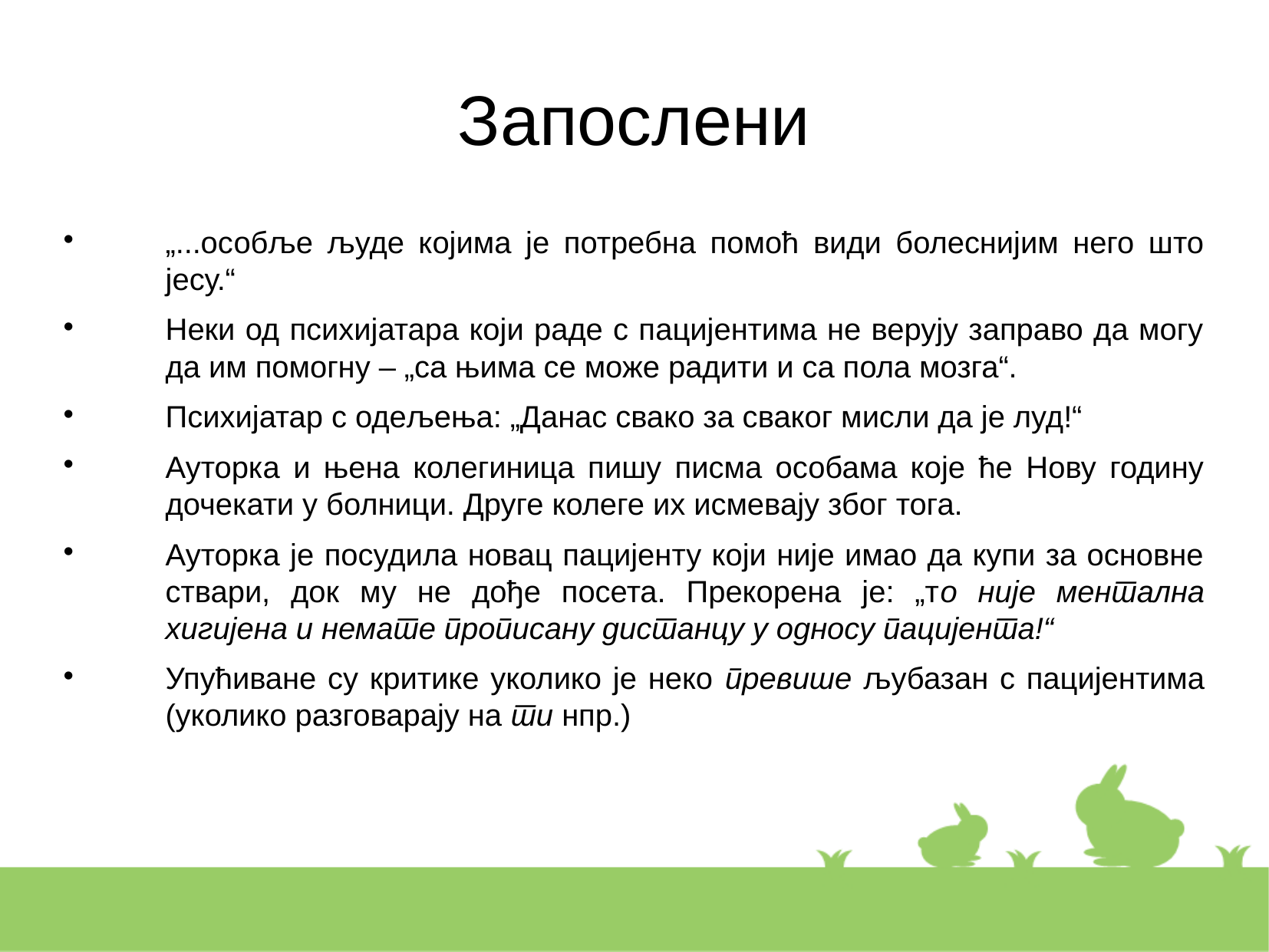

Запослени
„...особље људе којима је потребна помоћ види болеснијим него што јесу.“
Неки од психијатара који раде с пацијентима не верују заправо да могу да им помогну – „са њима се може радити и са пола мозга“.
Психијатар с одељења: „Данас свако за сваког мисли да је луд!“
Ауторка и њена колегиница пишу писма особама које ће Нову годину дочекати у болници. Друге колеге их исмевају због тога.
Ауторка је посудила новац пацијенту који није имао да купи за основне ствари, док му не дође посета. Прекорена је: „то није ментална хигијена и немате прописану дистанцу у односу пацијента!“
Упућиване су критике уколико је неко превише љубазан с пацијентима (уколико разговарају на ти нпр.)